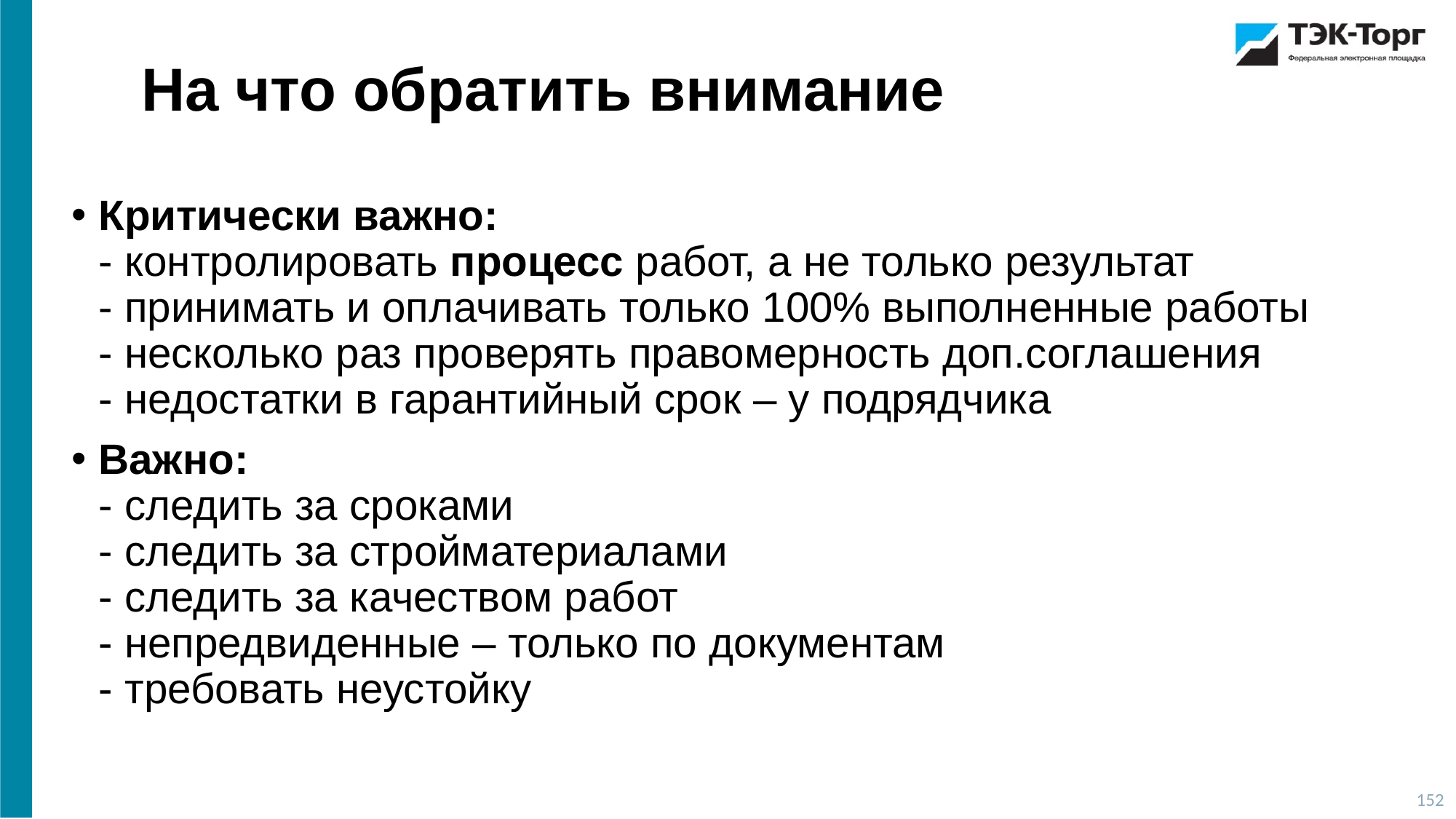

На что обратить внимание
Критически важно:
- контролировать процесс работ, а не только результат
- принимать и оплачивать только 100% выполненные работы
- несколько раз проверять правомерность доп.соглашения
- недостатки в гарантийный срок – у подрядчика
Важно:
- следить за сроками
- следить за стройматериалами
- следить за качеством работ
- непредвиденные – только по документам
- требовать неустойку